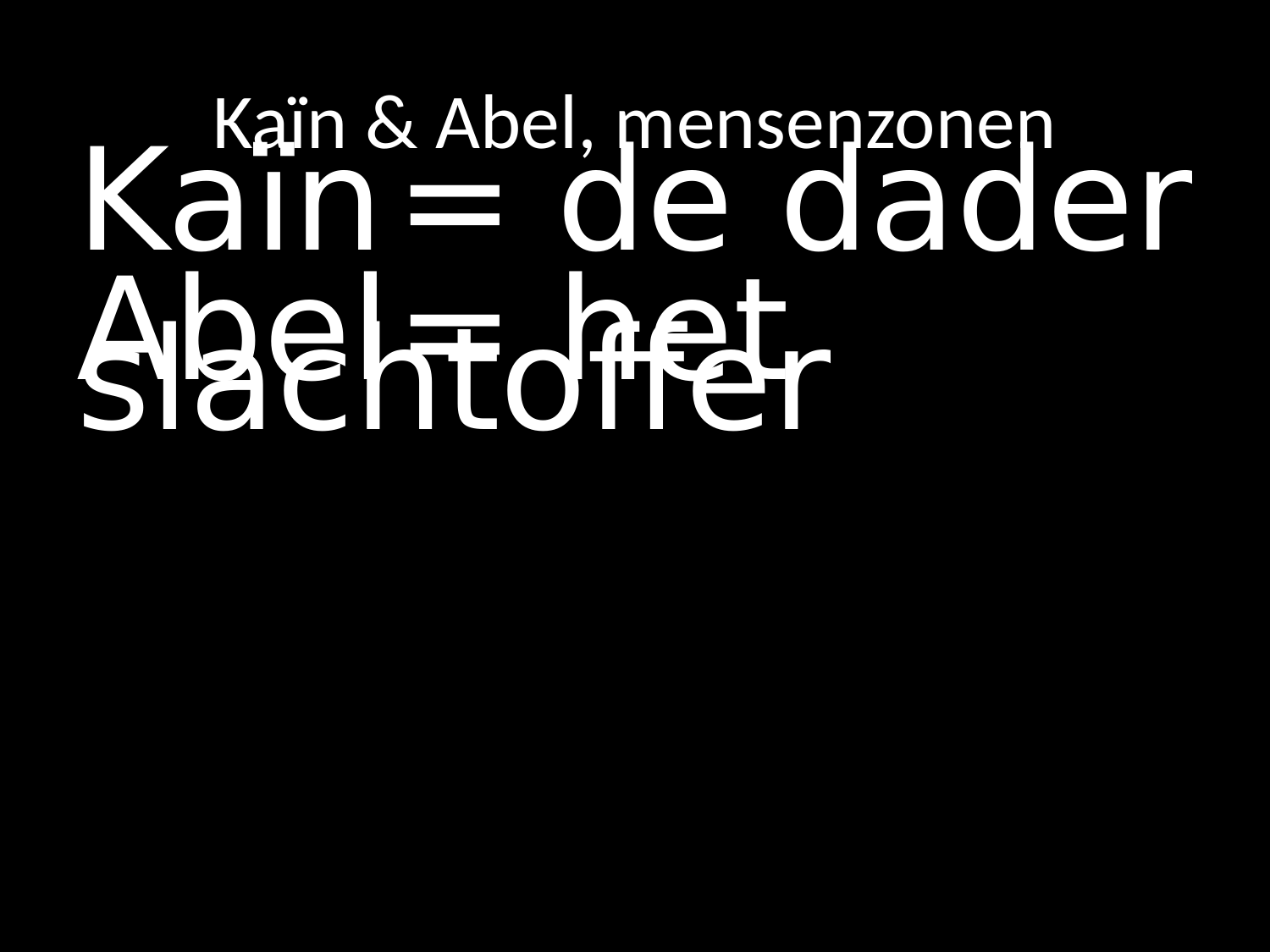

# Kaïn & Abel, mensenzonen
Kaïn		=	de dader

Abel		=	het slachtoffer